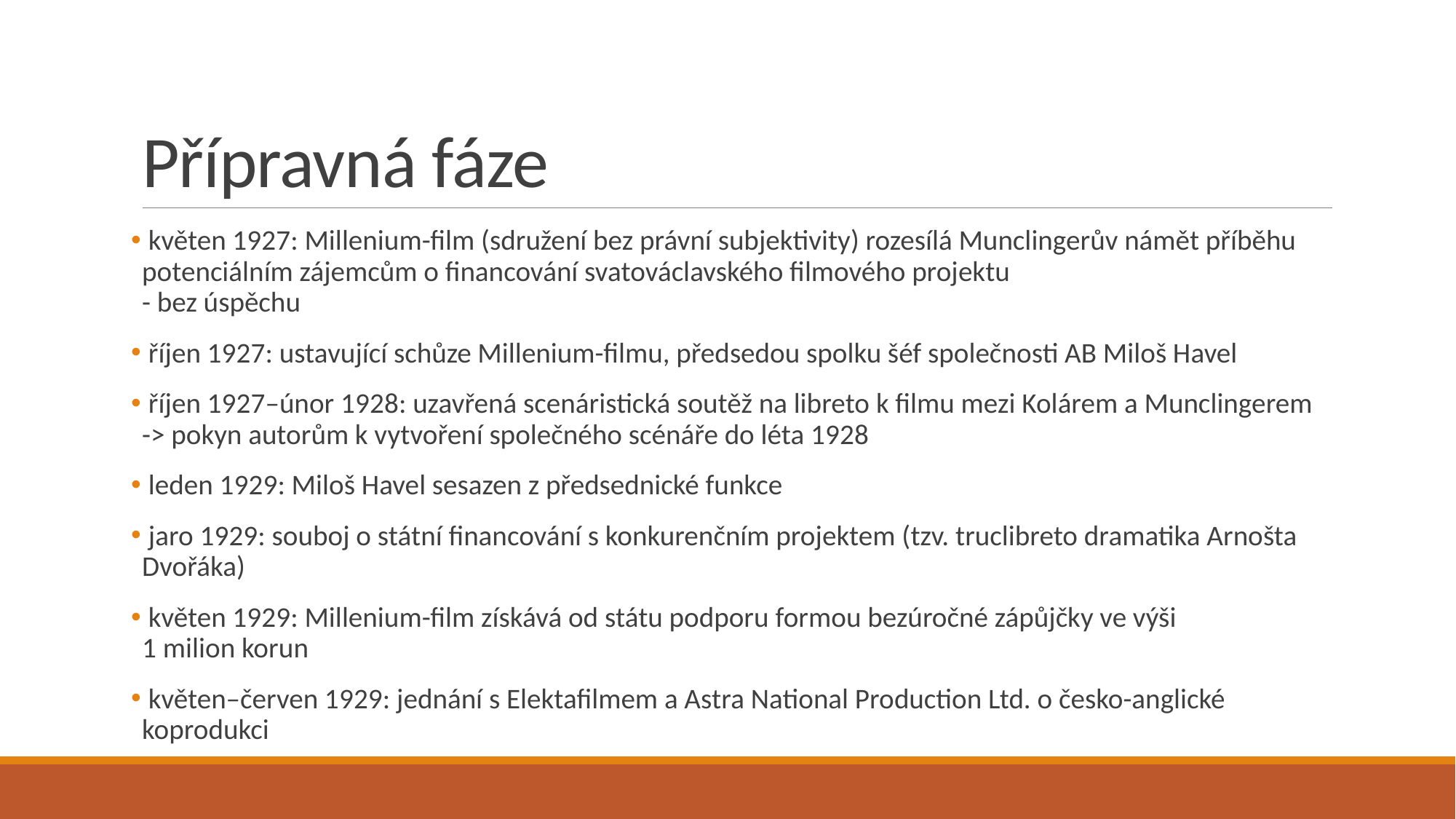

# Přípravná fáze
 květen 1927: Millenium-film (sdružení bez právní subjektivity) rozesílá Munclingerův námět příběhu potenciálním zájemcům o financování svatováclavského filmového projektu
- bez úspěchu
 říjen 1927: ustavující schůze Millenium-filmu, předsedou spolku šéf společnosti AB Miloš Havel
 říjen 1927–únor 1928: uzavřená scenáristická soutěž na libreto k filmu mezi Kolárem a Munclingerem
-> pokyn autorům k vytvoření společného scénáře do léta 1928
 leden 1929: Miloš Havel sesazen z předsednické funkce
 jaro 1929: souboj o státní financování s konkurenčním projektem (tzv. truclibreto dramatika Arnošta Dvořáka)
 květen 1929: Millenium-film získává od státu podporu formou bezúročné zápůjčky ve výši
1 milion korun
 květen–červen 1929: jednání s Elektafilmem a Astra National Production Ltd. o česko-anglické koprodukci